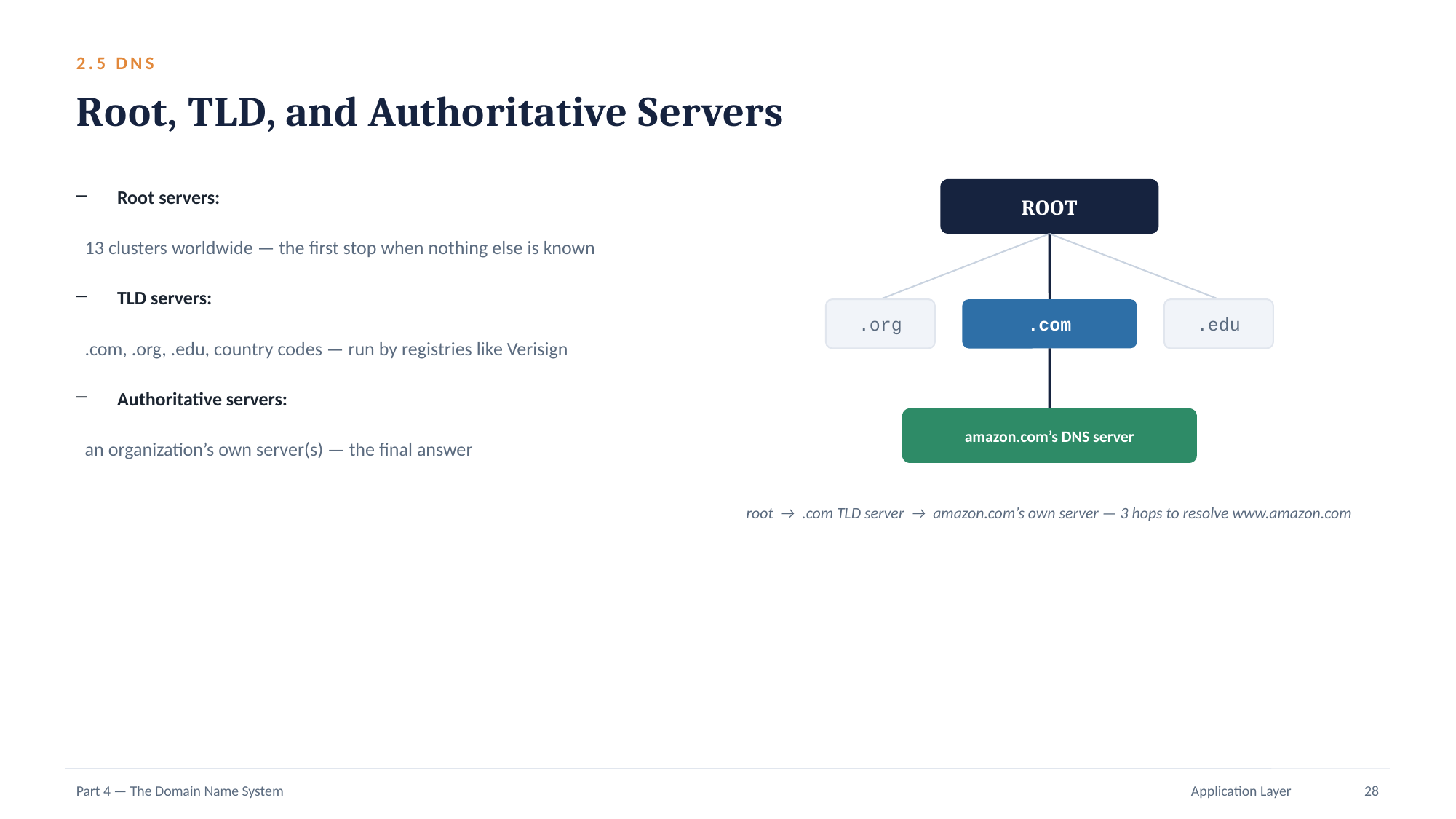

2.5 DNS
Root, TLD, and Authoritative Servers
Root servers:
  13 clusters worldwide — the first stop when nothing else is known
TLD servers:
  .com, .org, .edu, country codes — run by registries like Verisign
Authoritative servers:
  an organization’s own server(s) — the final answer

ROOT

.org

.com

.edu

amazon.com’s DNS server
root  →  .com TLD server  →  amazon.com’s own server — 3 hops to resolve www.amazon.com

Part 4 — The Domain Name System
Application Layer
28